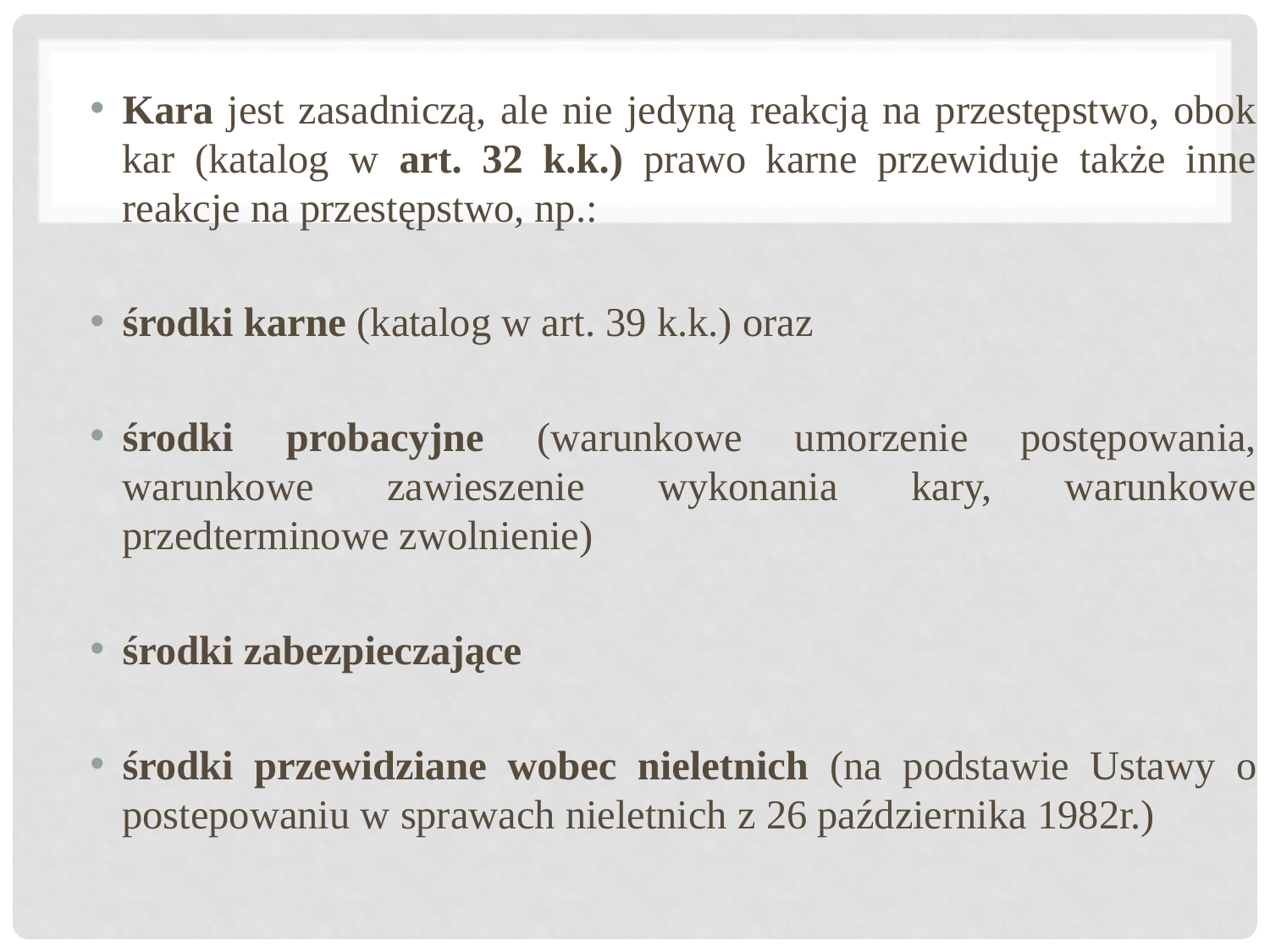

Kara jest zasadniczą, ale nie jedyną reakcją na przestępstwo, obok kar (katalog w art. 32 k.k.) prawo karne przewiduje także inne reakcje na przestępstwo, np.:

środki karne (katalog w art. 39 k.k.) oraz

środki probacyjne (warunkowe umorzenie postępowania, warunkowe zawieszenie wykonania kary, warunkowe przedterminowe zwolnienie)

środki zabezpieczające

środki przewidziane wobec nieletnich (na podstawie Ustawy o postepowaniu w sprawach nieletnich z 26 października 1982r.)